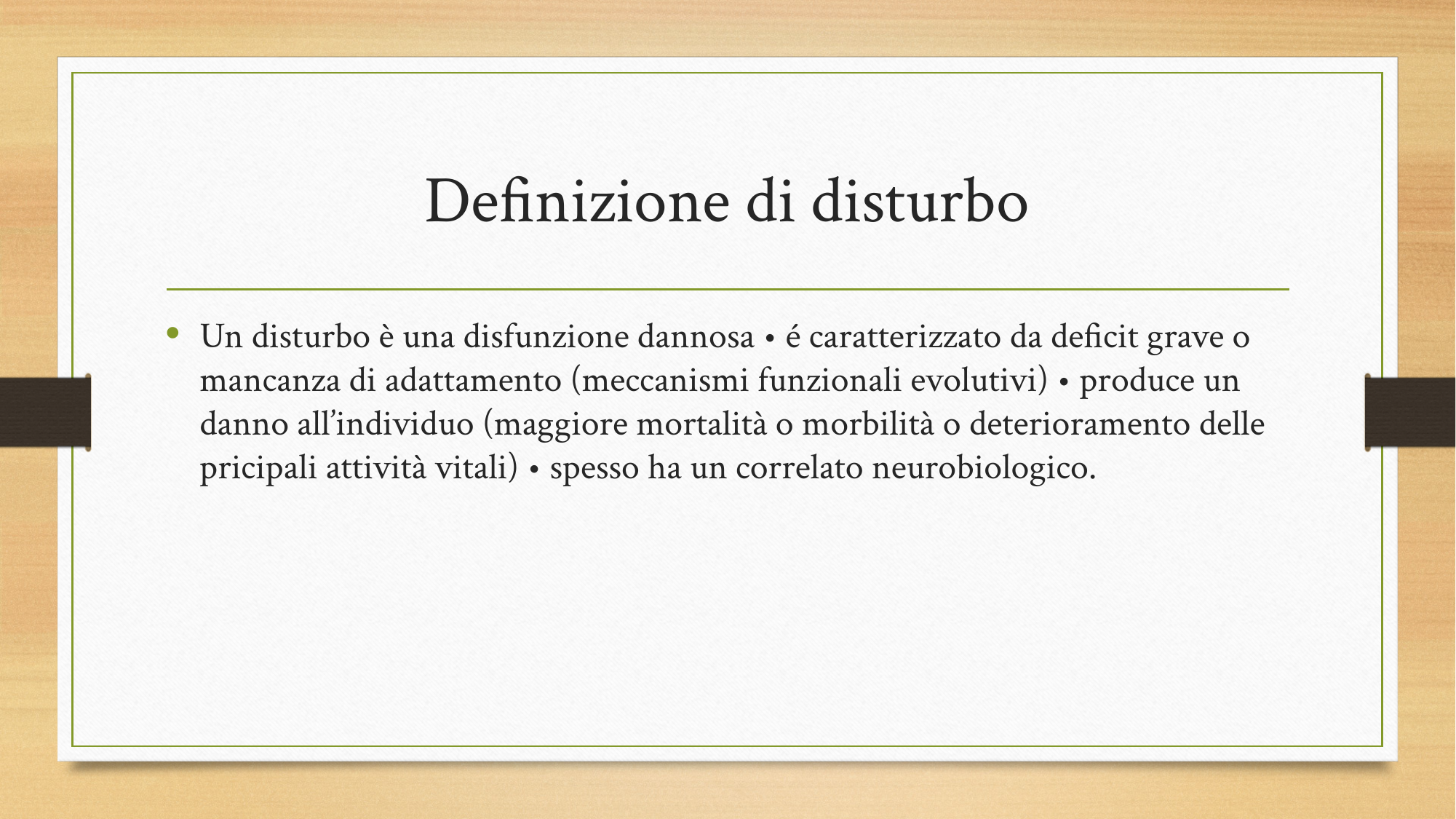

# Definizione di disturbo
Un disturbo è una disfunzione dannosa • é caratterizzato da deficit grave o mancanza di adattamento (meccanismi funzionali evolutivi) • produce un danno all’individuo (maggiore mortalità o morbilità o deterioramento delle pricipali attività vitali) • spesso ha un correlato neurobiologico.